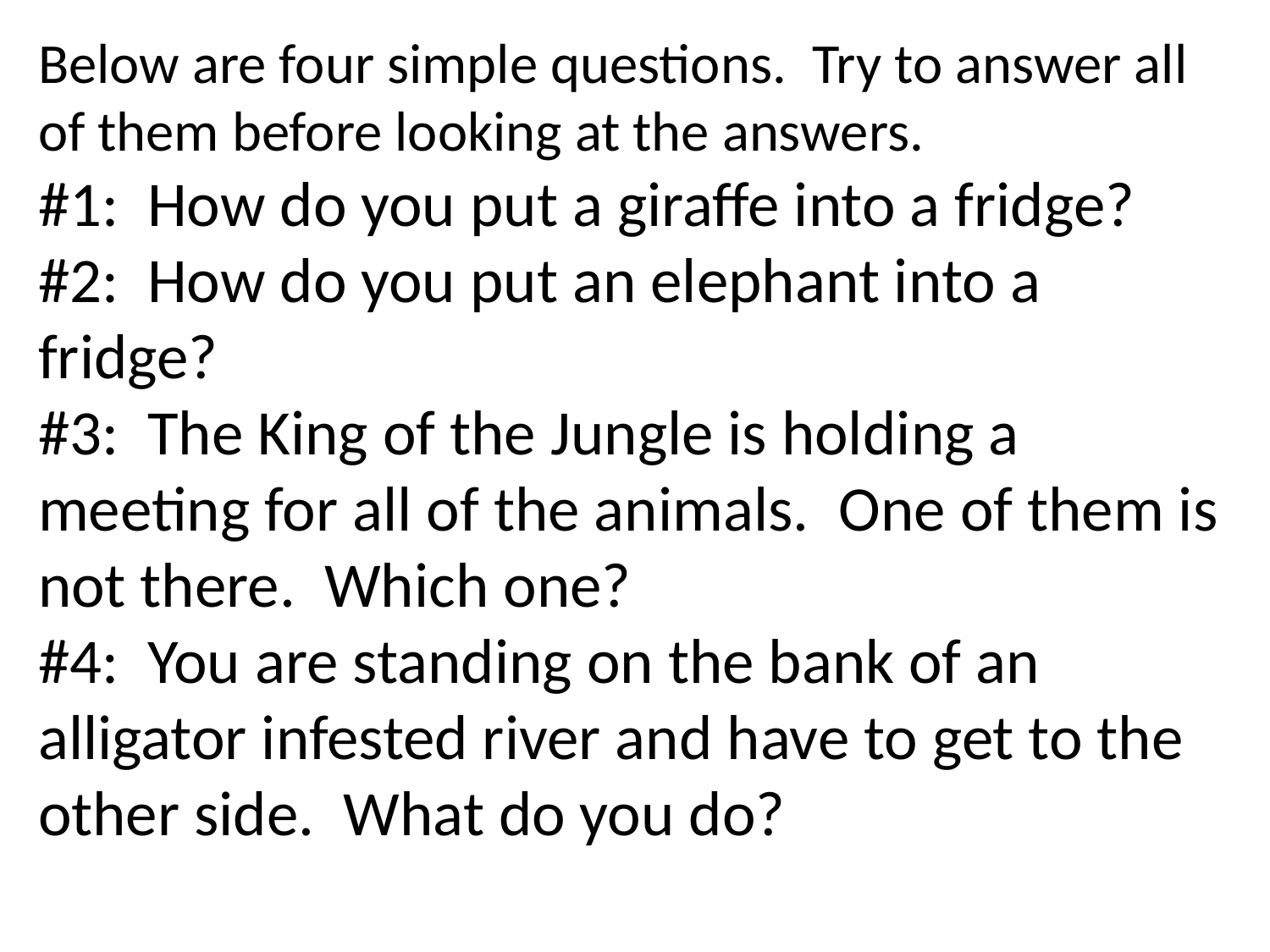

Below are four simple questions.  Try to answer all of them before looking at the answers.
#1:  How do you put a giraffe into a fridge?
#2:  How do you put an elephant into a fridge?
#3:  The King of the Jungle is holding a meeting for all of the animals.  One of them is not there.  Which one?
#4:  You are standing on the bank of an alligator infested river and have to get to the other side.  What do you do?